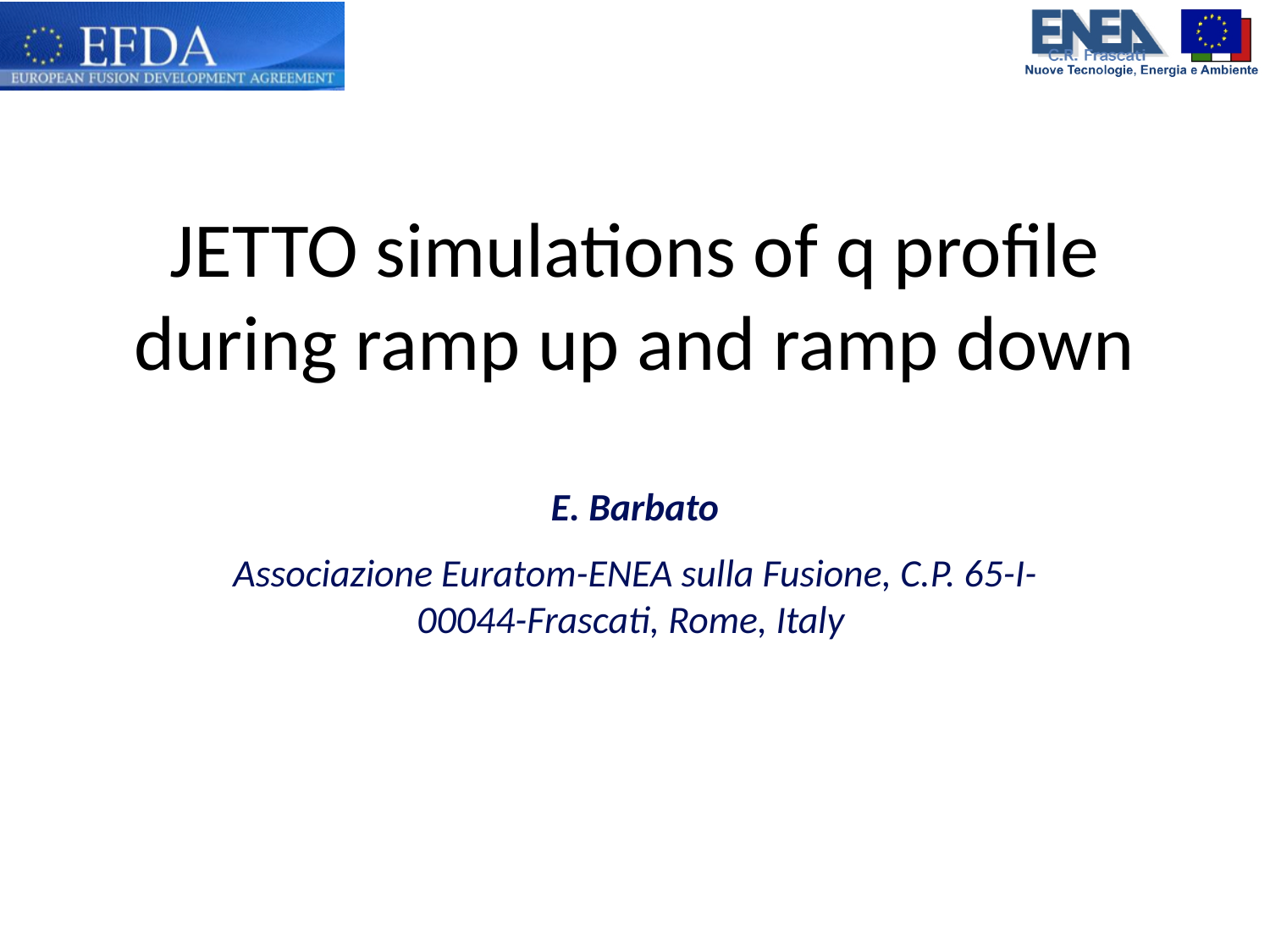

# JETTO simulations of q profile during ramp up and ramp down
E. Barbato
Associazione Euratom-ENEA sulla Fusione, C.P. 65-I-00044-Frascati, Rome, Italy